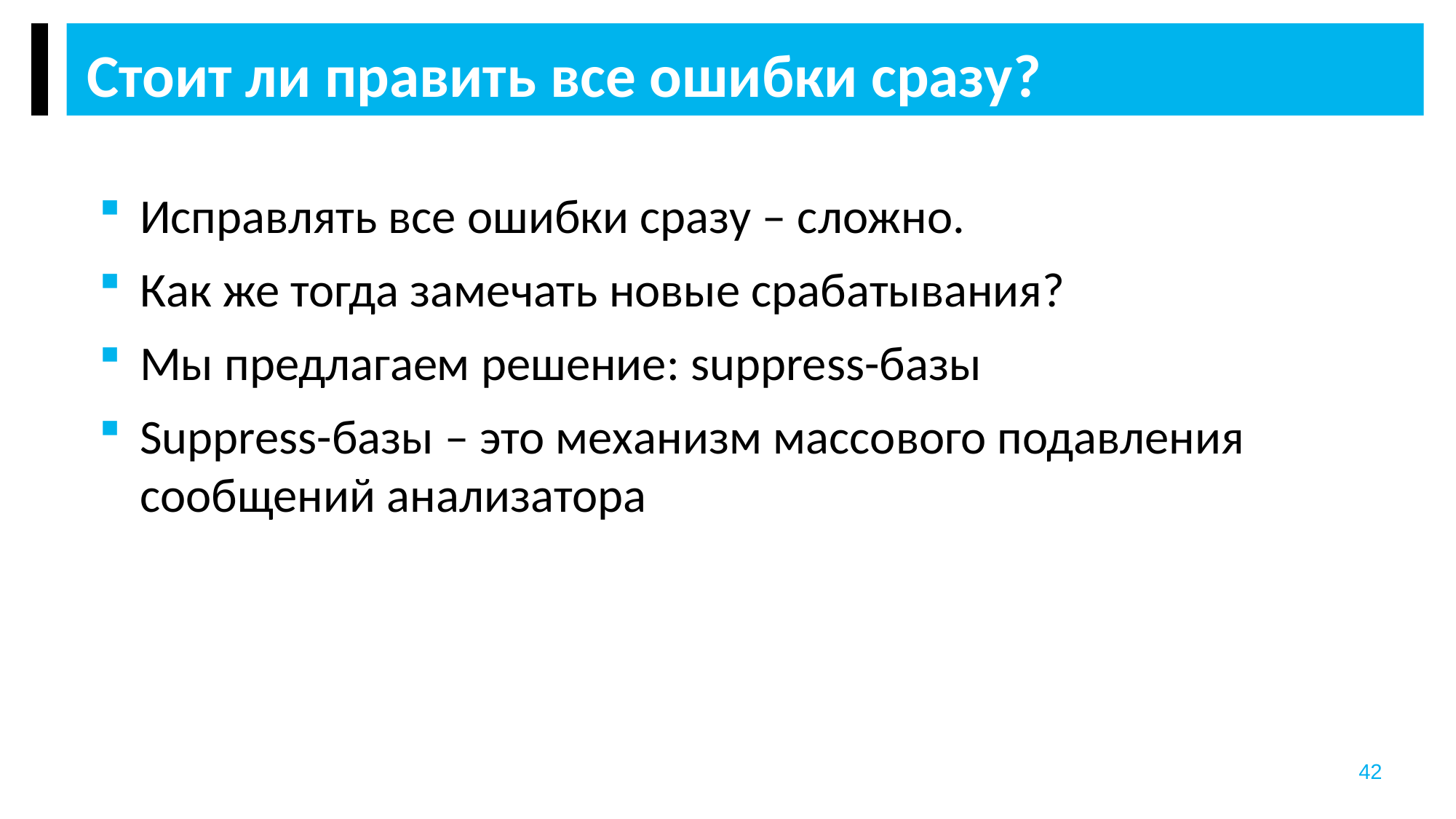

Стоит ли править все ошибки сразу?
Исправлять все ошибки сразу – сложно.
Как же тогда замечать новые срабатывания?
Мы предлагаем решение: suppress-базы
Suppress-базы – это механизм массового подавления сообщений анализатора
42